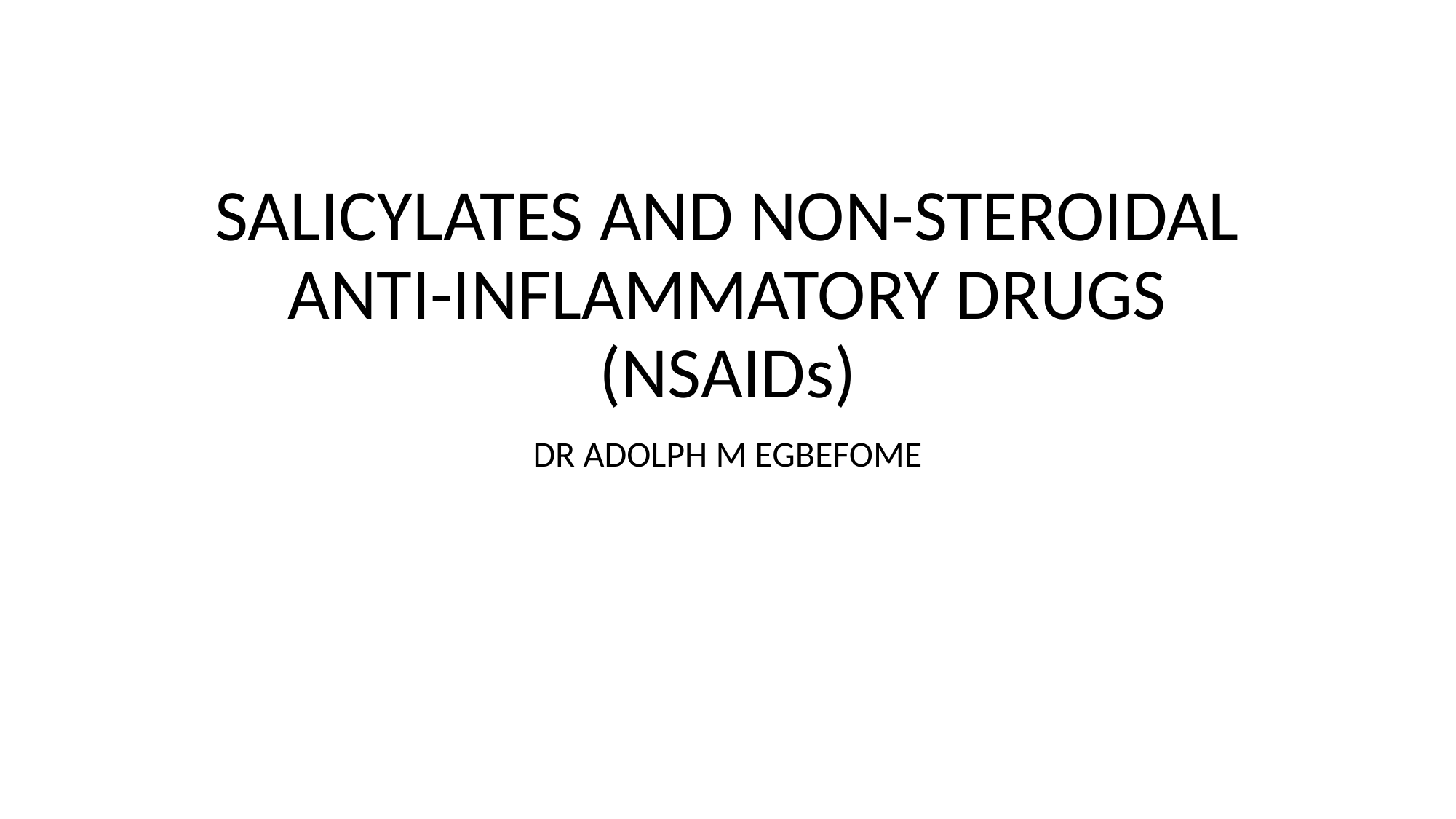

# SALICYLATES AND NON-STEROIDAL ANTI-INFLAMMATORY DRUGS (NSAIDs)
DR ADOLPH M EGBEFOME